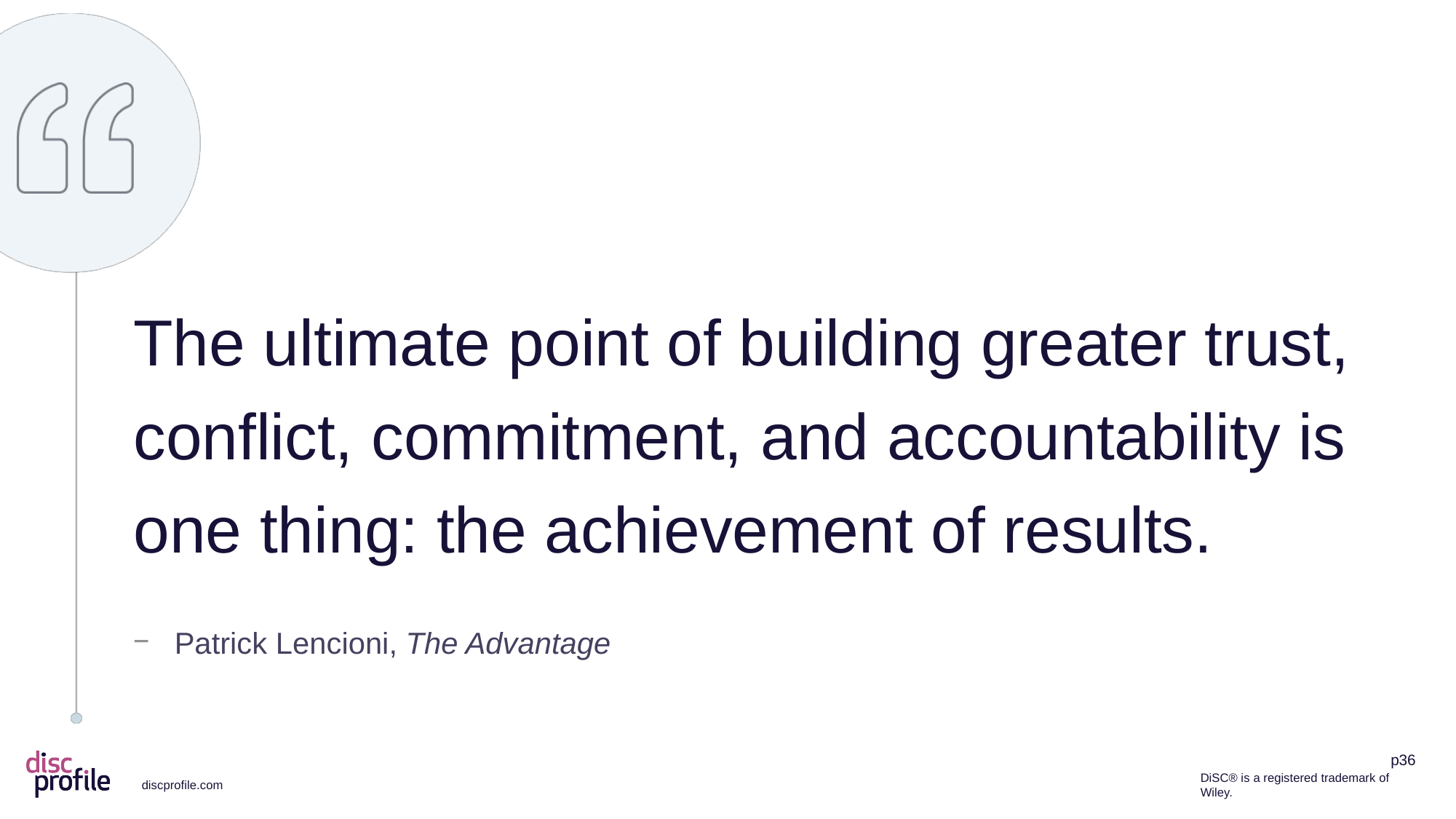

The ultimate point of building greater trust, conflict, commitment, and accountability is one thing: the achievement of results.
Patrick Lencioni, The Advantage